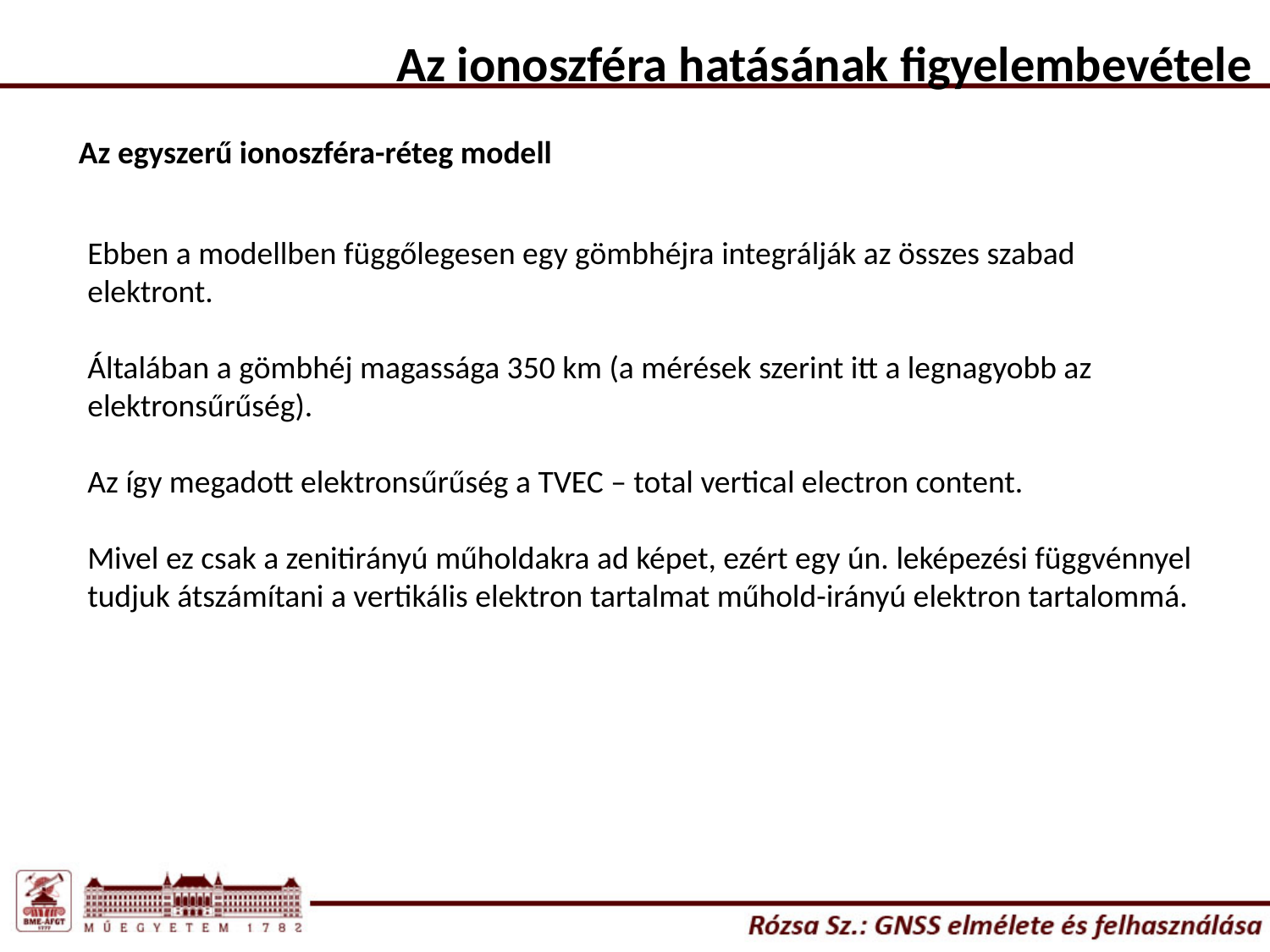

Az ionoszféra hatásának figyelembevétele
Az egyszerű ionoszféra-réteg modell
Ebben a modellben függőlegesen egy gömbhéjra integrálják az összes szabad elektront.

Általában a gömbhéj magassága 350 km (a mérések szerint itt a legnagyobb az elektronsűrűség).

Az így megadott elektronsűrűség a TVEC – total vertical electron content.

Mivel ez csak a zenitirányú műholdakra ad képet, ezért egy ún. leképezési függvénnyel tudjuk átszámítani a vertikális elektron tartalmat műhold-irányú elektron tartalommá.